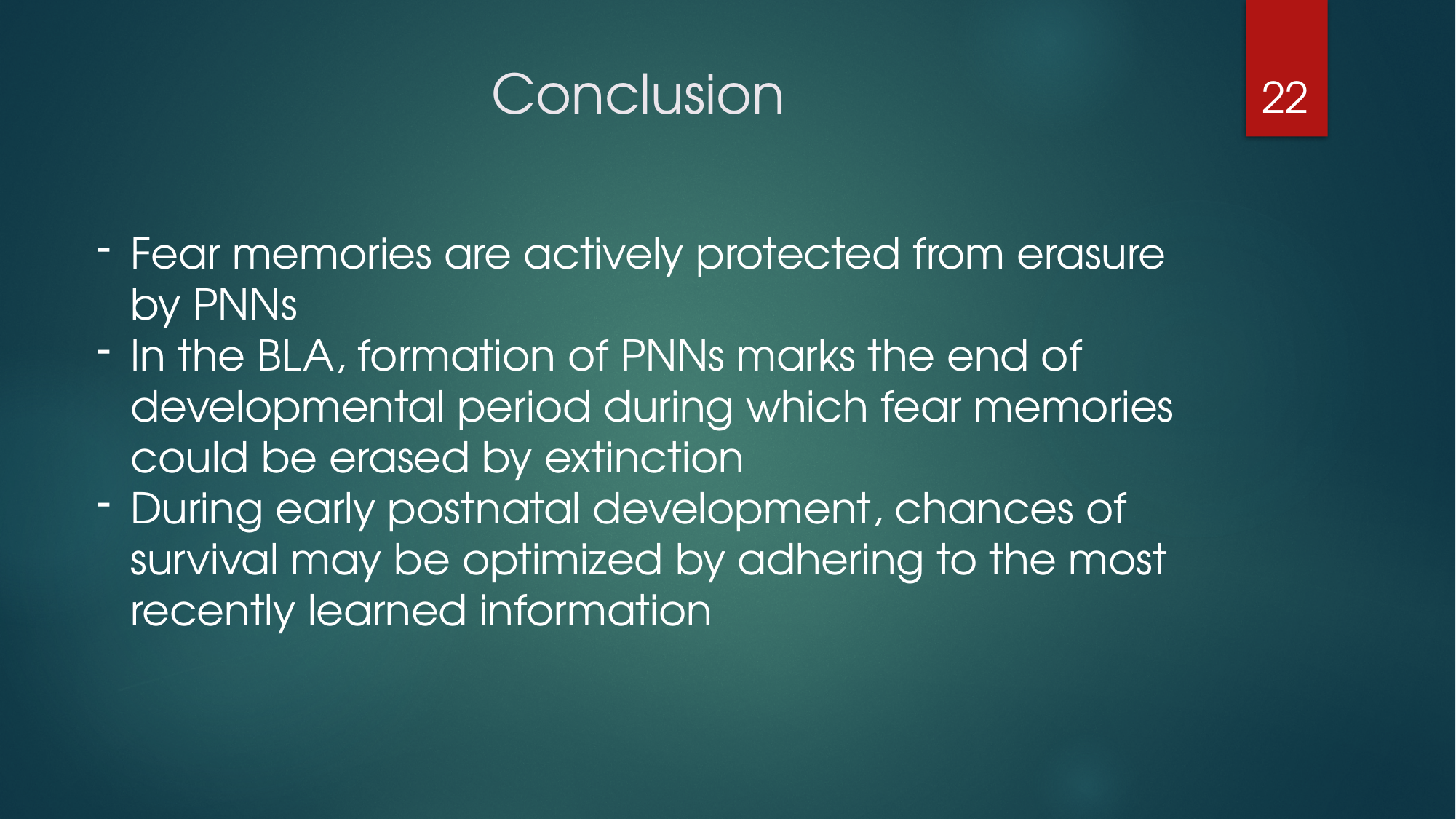

22
# Conclusion
Fear memories are actively protected from erasure by PNNs
In the BLA, formation of PNNs marks the end of developmental period during which fear memories could be erased by extinction
During early postnatal development, chances of survival may be optimized by adhering to the most recently learned information